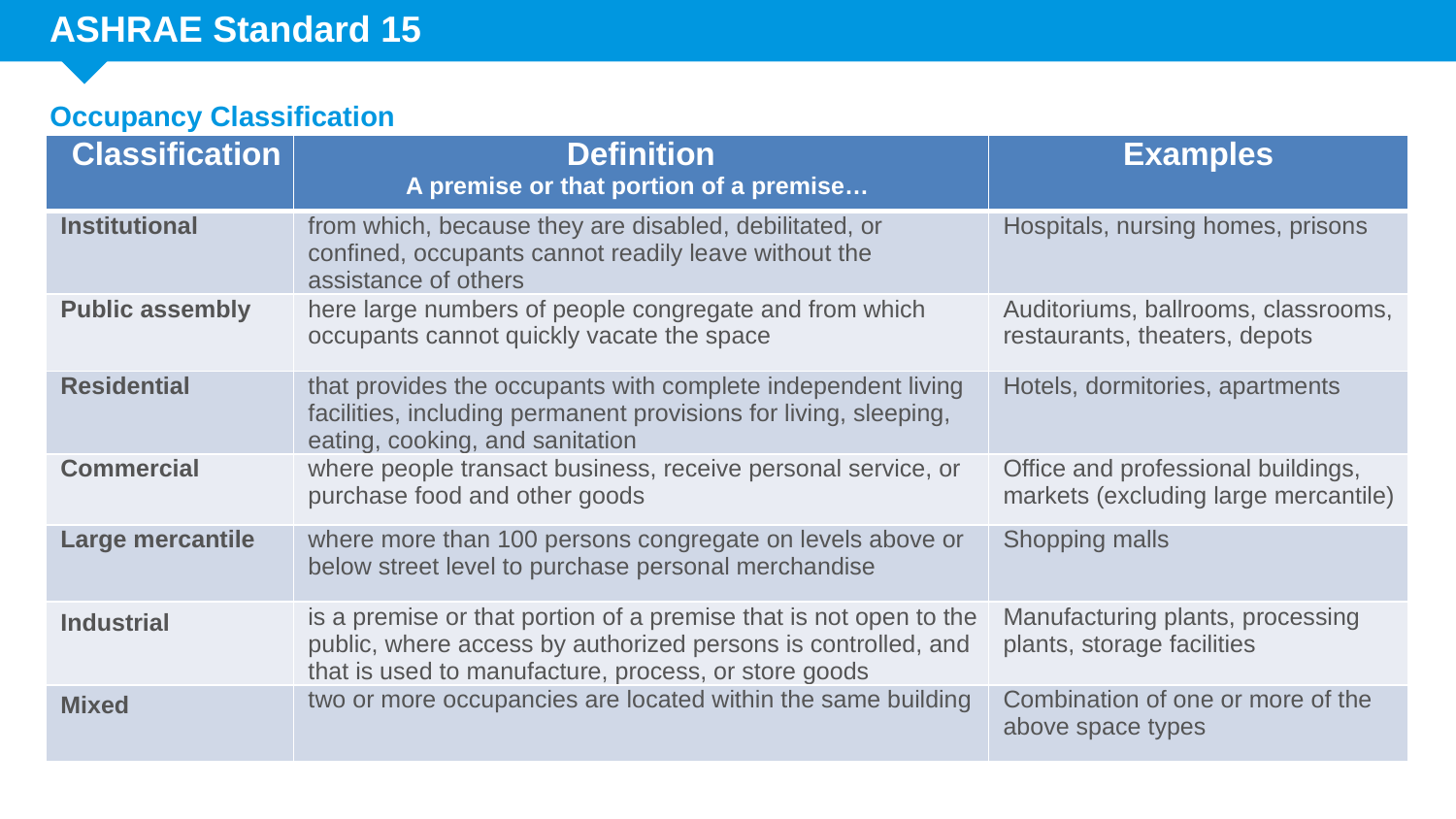

# ASHRAE Standard 15
Occupancy Classification
| Classification | Definition A premise or that portion of a premise… | Examples |
| --- | --- | --- |
| Institutional | from which, because they are disabled, debilitated, or confined, occupants cannot readily leave without the assistance of others | Hospitals, nursing homes, prisons |
| Public assembly | here large numbers of people congregate and from which occupants cannot quickly vacate the space | Auditoriums, ballrooms, classrooms, restaurants, theaters, depots |
| Residential | that provides the occupants with complete independent living facilities, including permanent provisions for living, sleeping, eating, cooking, and sanitation | Hotels, dormitories, apartments |
| Commercial | where people transact business, receive personal service, or purchase food and other goods | Office and professional buildings, markets (excluding large mercantile) |
| Large mercantile | where more than 100 persons congregate on levels above or below street level to purchase personal merchandise | Shopping malls |
| Industrial | is a premise or that portion of a premise that is not open to the public, where access by authorized persons is controlled, and that is used to manufacture, process, or store goods | Manufacturing plants, processing plants, storage facilities |
| Mixed | two or more occupancies are located within the same building | Combination of one or more of the above space types |